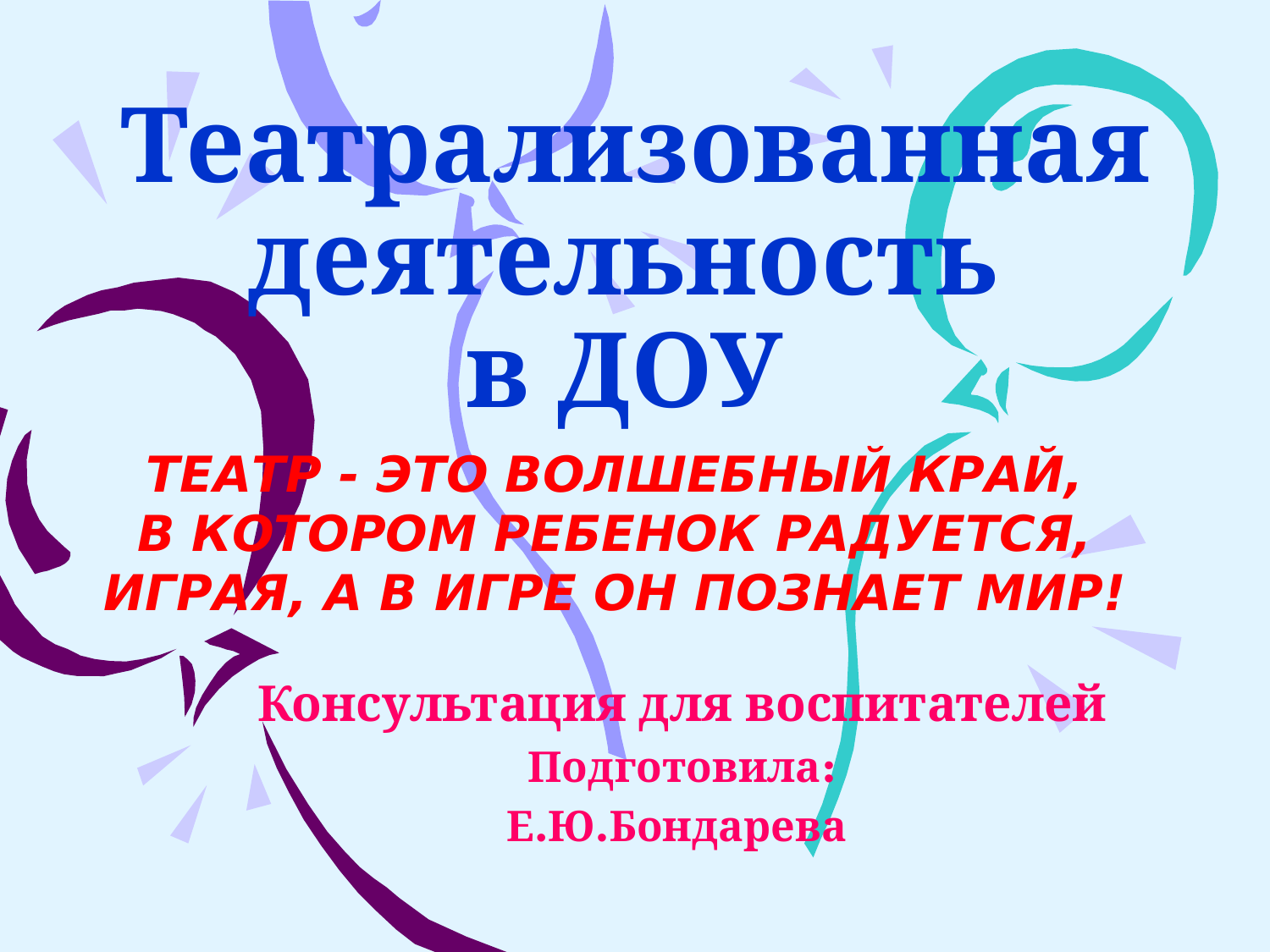

# Театрализованная деятельность в ДОУ
ТЕАТР - ЭТО ВОЛШЕБНЫЙ КРАЙ,
В КОТОРОМ РЕБЕНОК РАДУЕТСЯ,
ИГРАЯ, А В ИГРЕ ОН ПОЗНАЕТ МИР!
Консультация для воспитателей
Подготовила:
Е.Ю.Бондарева